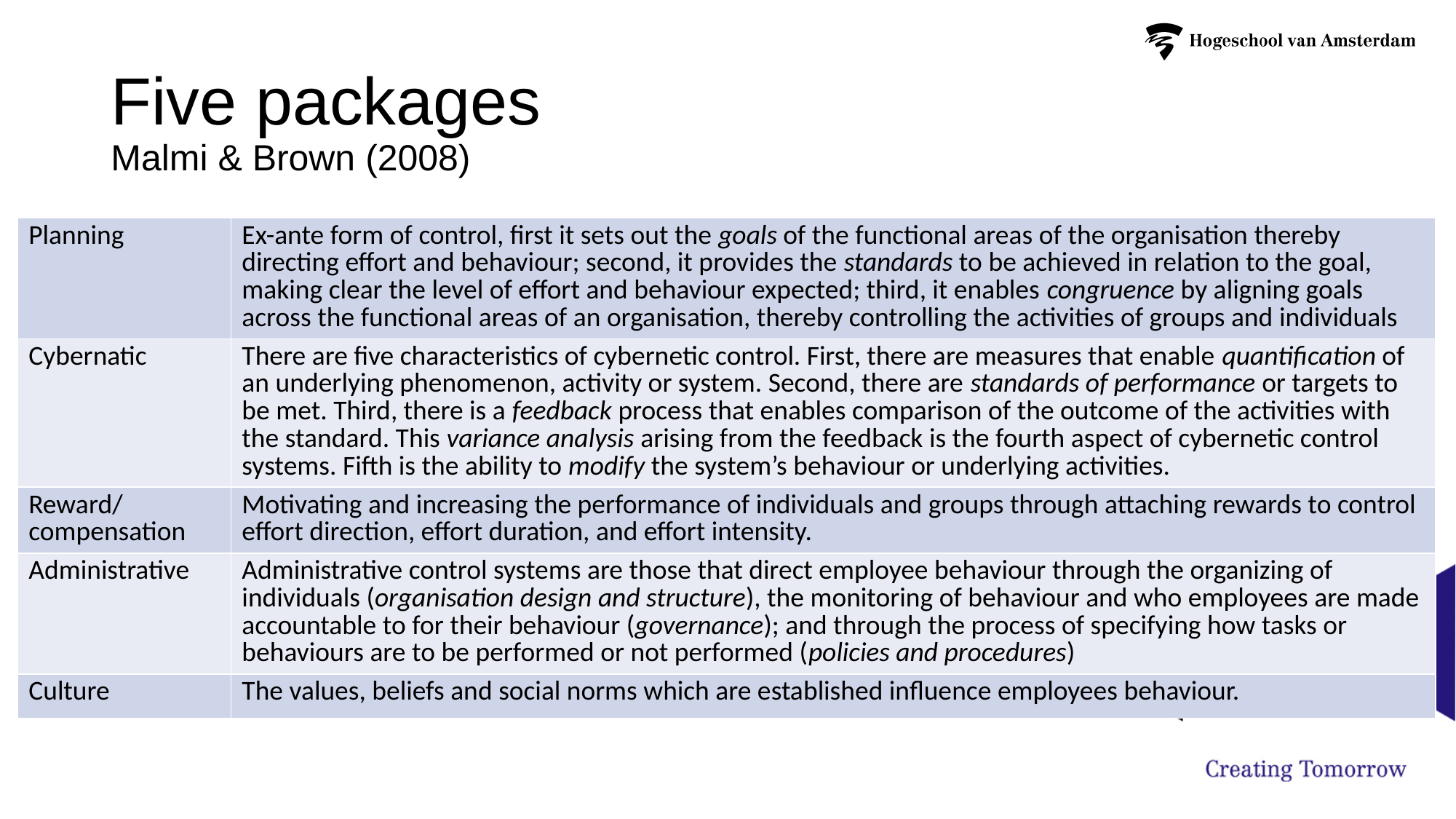

# Five packages Malmi & Brown (2008)
| Planning | Ex-ante form of control, first it sets out the goals of the functional areas of the organisation thereby directing effort and behaviour; second, it provides the standards to be achieved in relation to the goal, making clear the level of effort and behaviour expected; third, it enables congruence by aligning goals across the functional areas of an organisation, thereby controlling the activities of groups and individuals |
| --- | --- |
| Cybernatic | There are five characteristics of cybernetic control. First, there are measures that enable quantification of an underlying phenomenon, activity or system. Second, there are standards of performance or targets to be met. Third, there is a feedback process that enables comparison of the outcome of the activities with the standard. This variance analysis arising from the feedback is the fourth aspect of cybernetic control systems. Fifth is the ability to modify the system’s behaviour or underlying activities. |
| Reward/ compensation | Motivating and increasing the performance of individuals and groups through attaching rewards to control effort direction, effort duration, and effort intensity. |
| Administrative | Administrative control systems are those that direct employee behaviour through the organizing of individuals (organisation design and structure), the monitoring of behaviour and who employees are made accountable to for their behaviour (governance); and through the process of specifying how tasks or behaviours are to be performed or not performed (policies and procedures) |
| Culture | The values, beliefs and social norms which are established influence employees behaviour. |